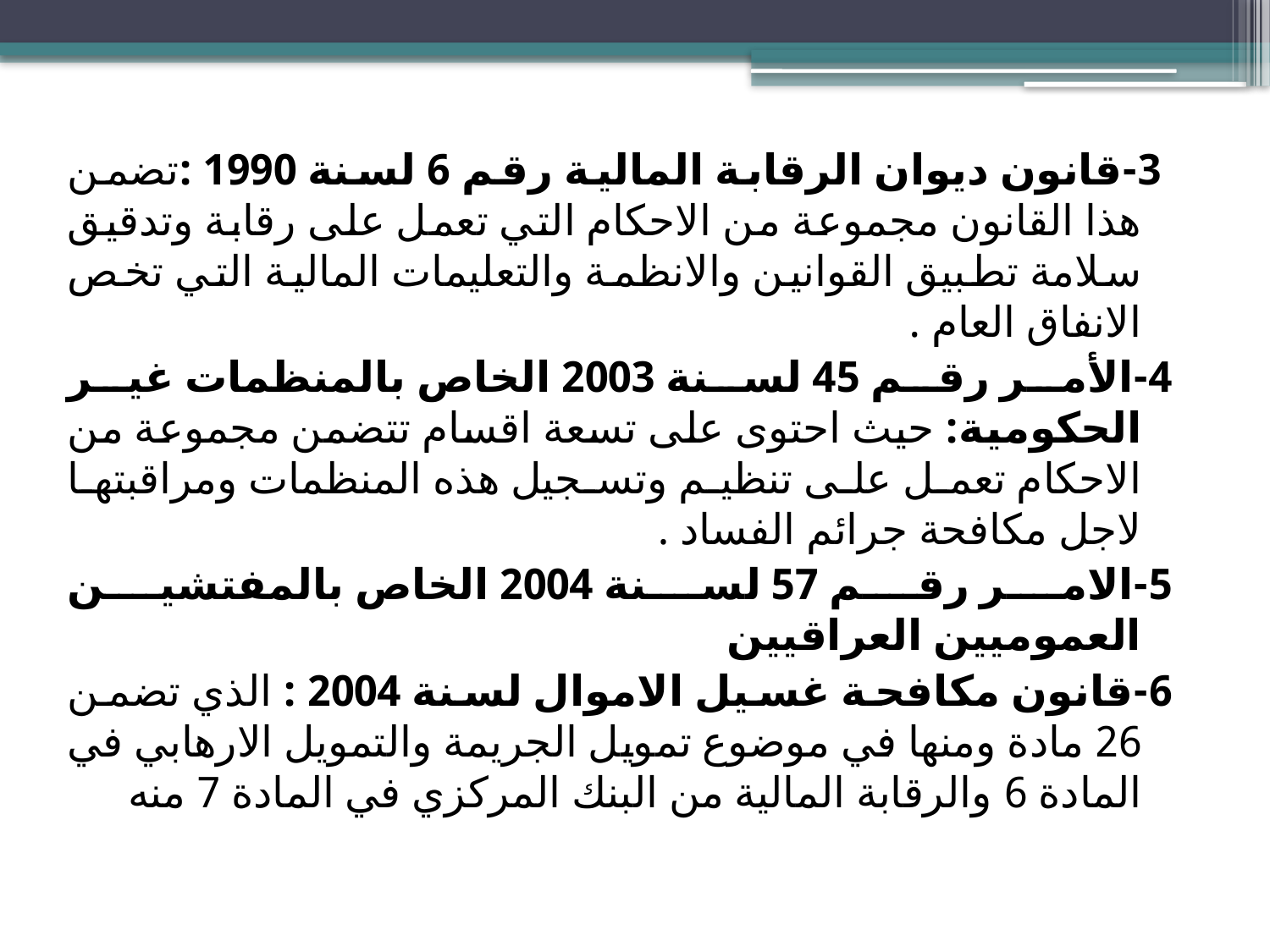

3-قانون ديوان الرقابة المالية رقم 6 لسنة 1990 :تضمن هذا القانون مجموعة من الاحكام التي تعمل على رقابة وتدقيق سلامة تطبيق القوانين والانظمة والتعليمات المالية التي تخص الانفاق العام .
4-الأمر رقم 45 لسنة 2003 الخاص بالمنظمات غير الحكومية: حيث احتوى على تسعة اقسام تتضمن مجموعة من الاحكام تعمل على تنظيم وتسجيل هذه المنظمات ومراقبتها لاجل مكافحة جرائم الفساد .
5-الامر رقم 57 لسنة 2004 الخاص بالمفتشين العموميين العراقيين
6-قانون مكافحة غسيل الاموال لسنة 2004 : الذي تضمن 26 مادة ومنها في موضوع تمويل الجريمة والتمويل الارهابي في المادة 6 والرقابة المالية من البنك المركزي في المادة 7 منه